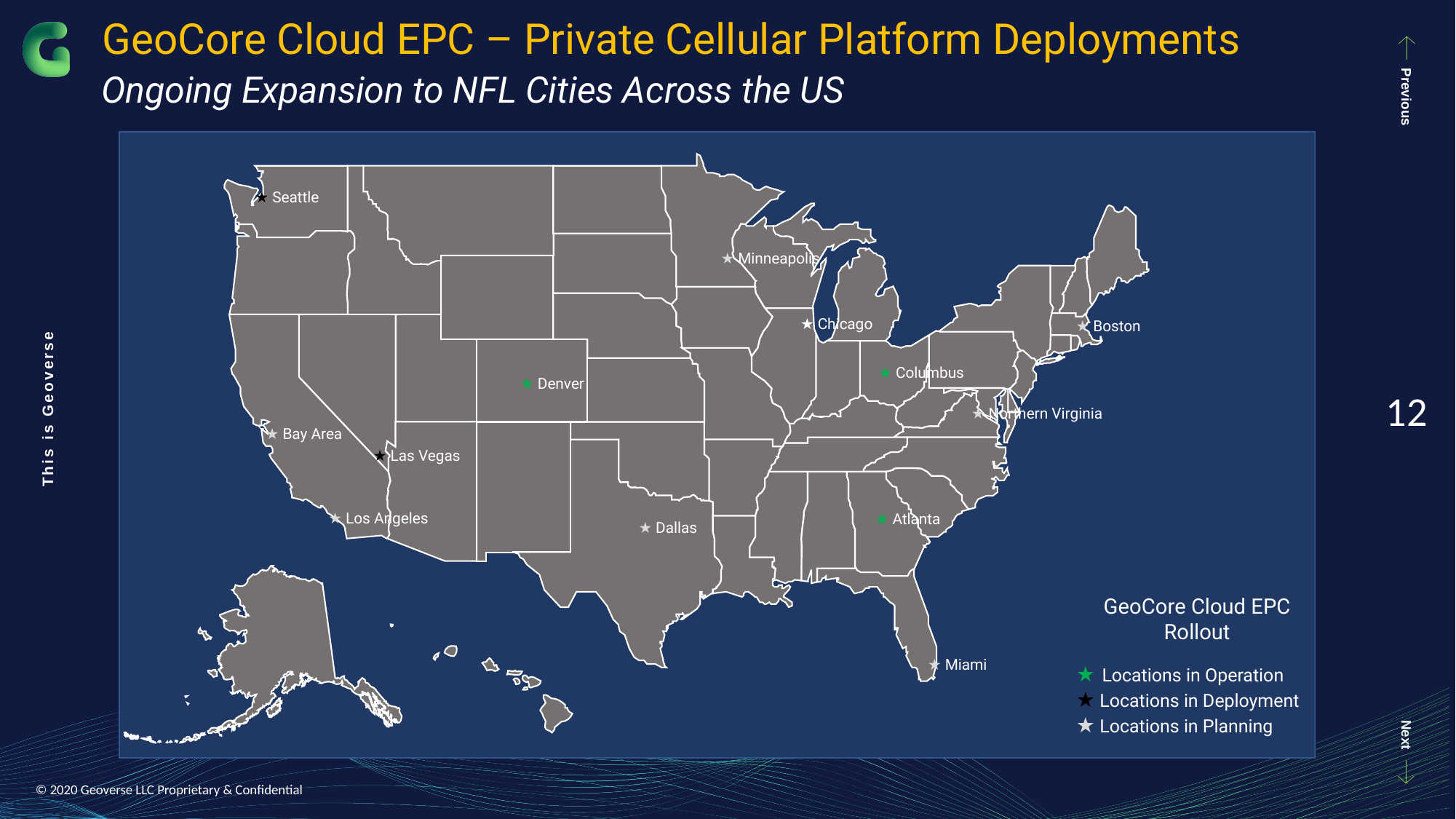

GeoCore Cloud EPC – Private Cellular Platform Deployments
Ongoing Expansion to NFL Cities Across the US
GeoCore Cloud EPC Rollout

★ Seattle
★ Minneapolis
★ Chicago
★ Boston
★ Columbus
★ Denver
★ Northern Virginia
★ Bay Area
★ Las Vegas
★ Los Angeles
★ Atlanta
★ Dallas
GeoCore Cloud EPC Rollout

★  Locations in Operation
★ Locations in Deployment
★ Locations in Planning
★ Miami